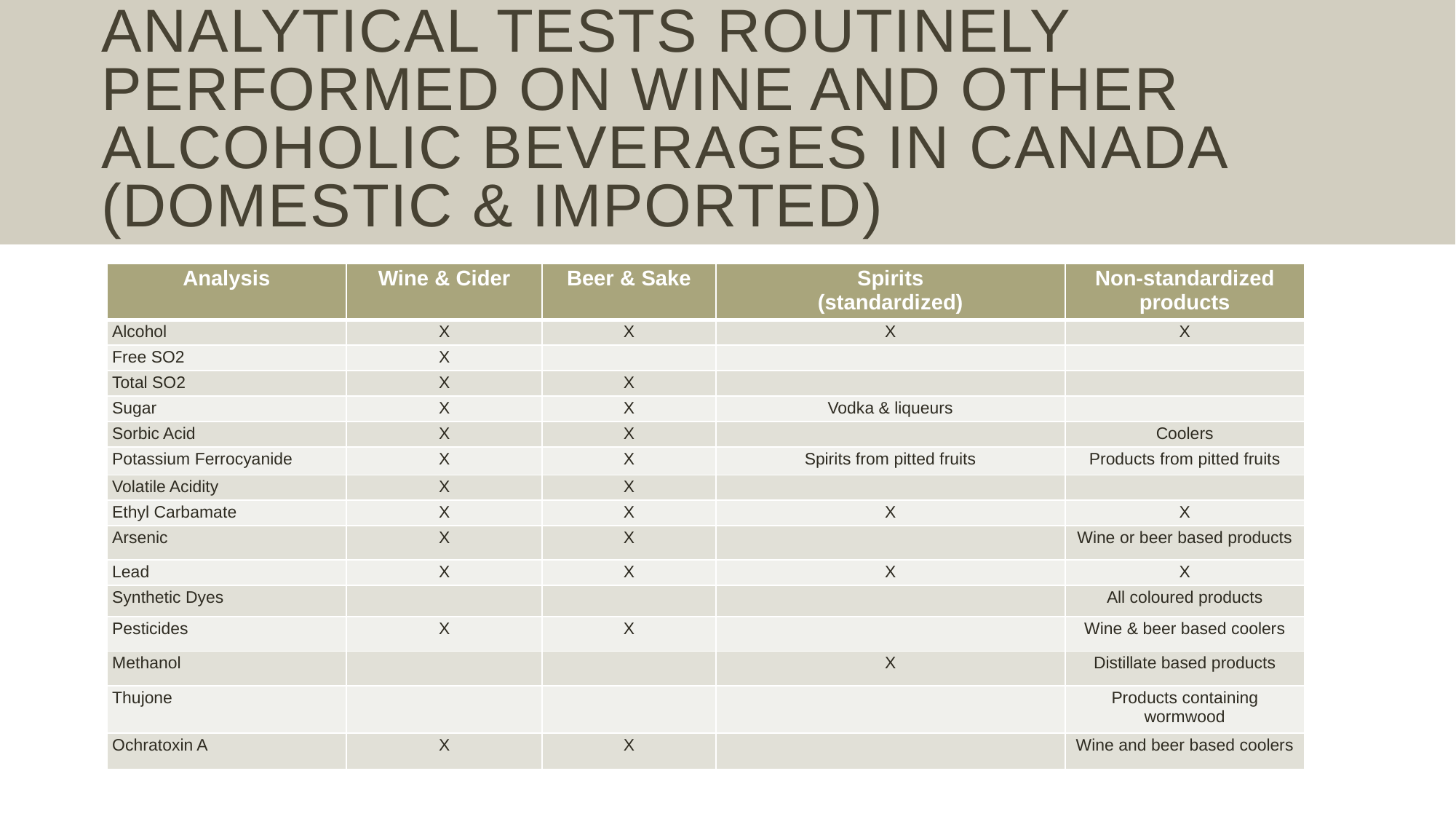

# Analytical tests Routinely performed on Wine AND OTHER ALCOHOLIC BEVERAGES in Canada (Domestic & Imported)
| Analysis | Wine & Cider | Beer & Sake | Spirits (standardized) | Non-standardized products |
| --- | --- | --- | --- | --- |
| Alcohol | X | X | X | X |
| Free SO2 | X |  |  |  |
| Total SO2 | X | X |  |  |
| Sugar | X | X | Vodka & liqueurs |  |
| Sorbic Acid | X | X |  | Coolers |
| Potassium Ferrocyanide | X | X | Spirits from pitted fruits | Products from pitted fruits |
| Volatile Acidity | X | X |  |  |
| Ethyl Carbamate | X | X | X | X |
| Arsenic | X | X |  | Wine or beer based products |
| Lead | X | X | X | X |
| Synthetic Dyes |  |  |  | All coloured products |
| Pesticides | X | X |  | Wine & beer based coolers |
| Methanol |  |  | X | Distillate based products |
| Thujone |  |  |  | Products containing wormwood |
| Ochratoxin A | X | X |  | Wine and beer based coolers |